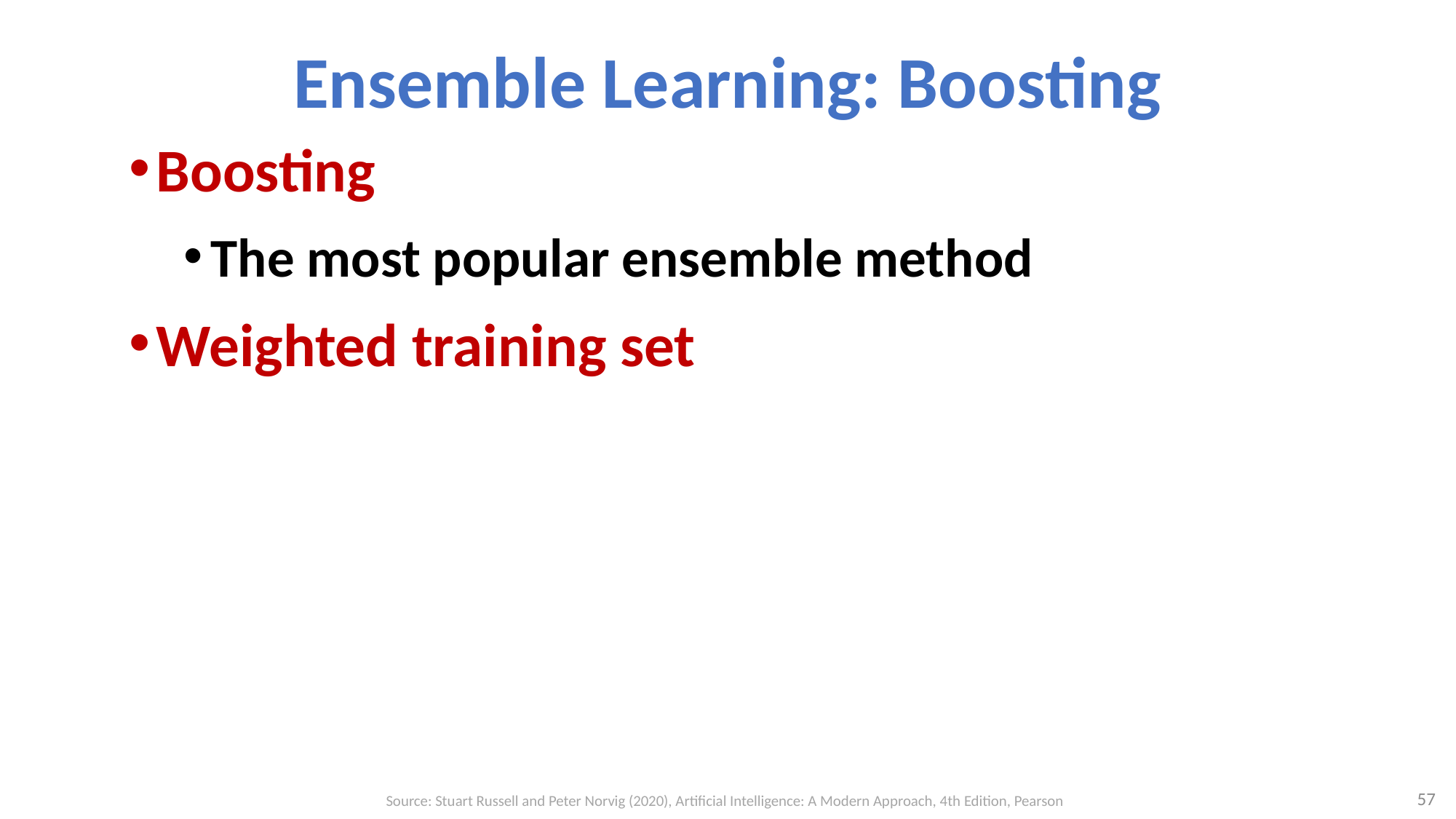

# Ensemble Learning: Boosting
Boosting
The most popular ensemble method
Weighted training set
57
Source: Stuart Russell and Peter Norvig (2020), Artificial Intelligence: A Modern Approach, 4th Edition, Pearson